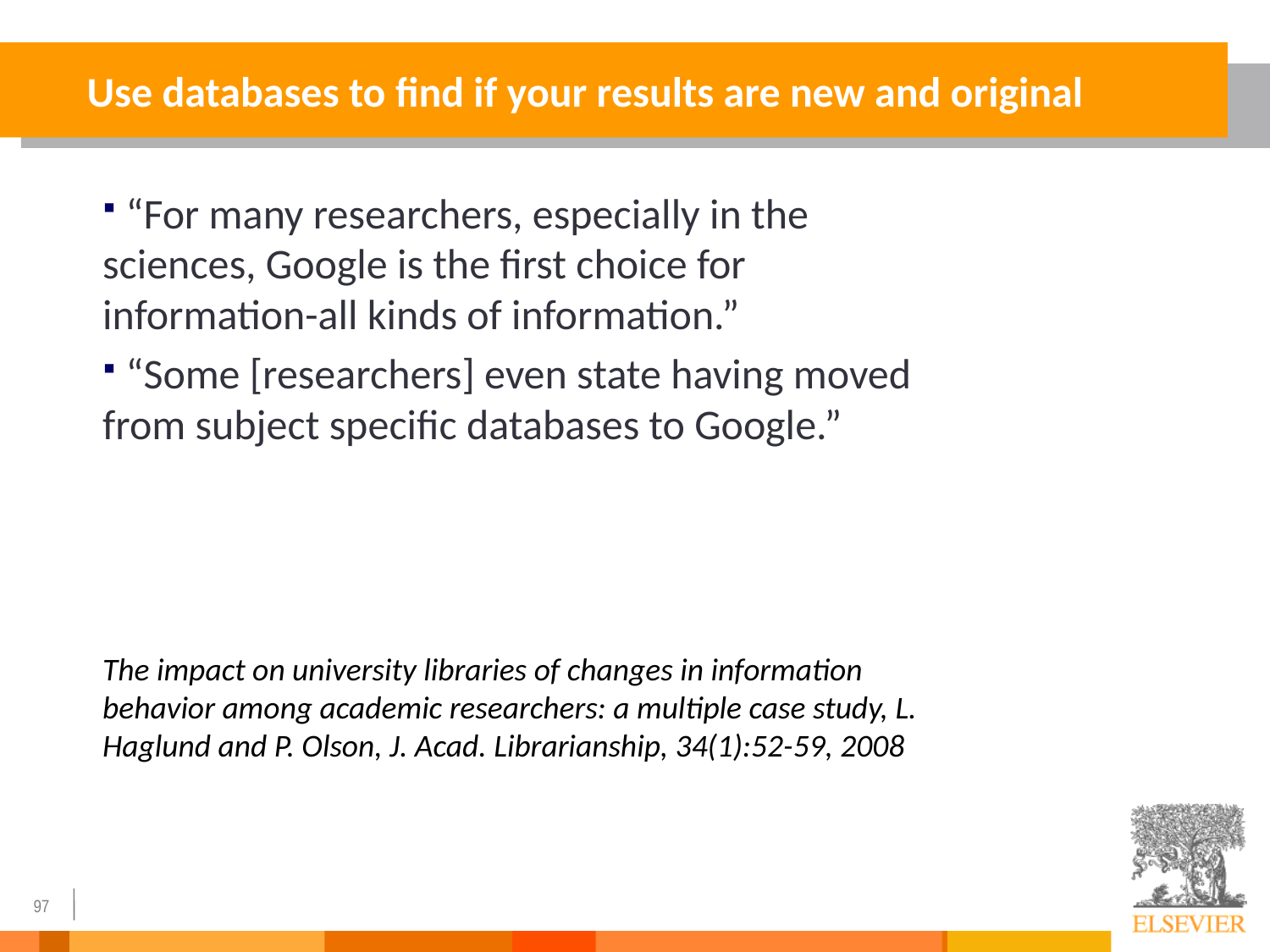

Use databases to find if your results are new and original
 “For many researchers, especially in the sciences, Google is the first choice for information-all kinds of information.”
 “Some [researchers] even state having moved from subject specific databases to Google.”

The impact on university libraries of changes in information behavior among academic researchers: a multiple case study, L. Haglund and P. Olson, J. Acad. Librarianship, 34(1):52-59, 2008